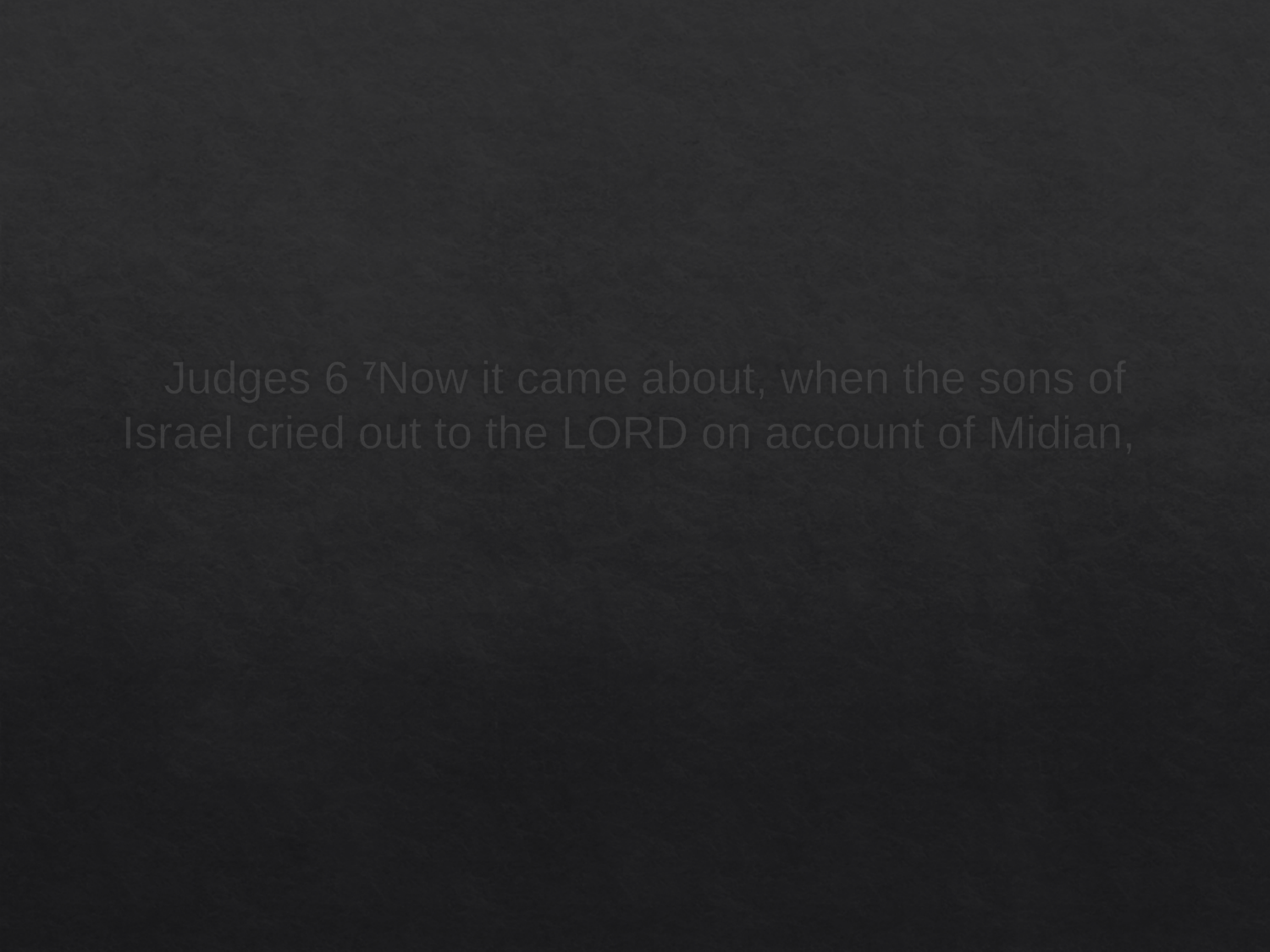

# Judges 6 7Now it came about, when the sons of Israel cried out to the Lord on account of Midian,